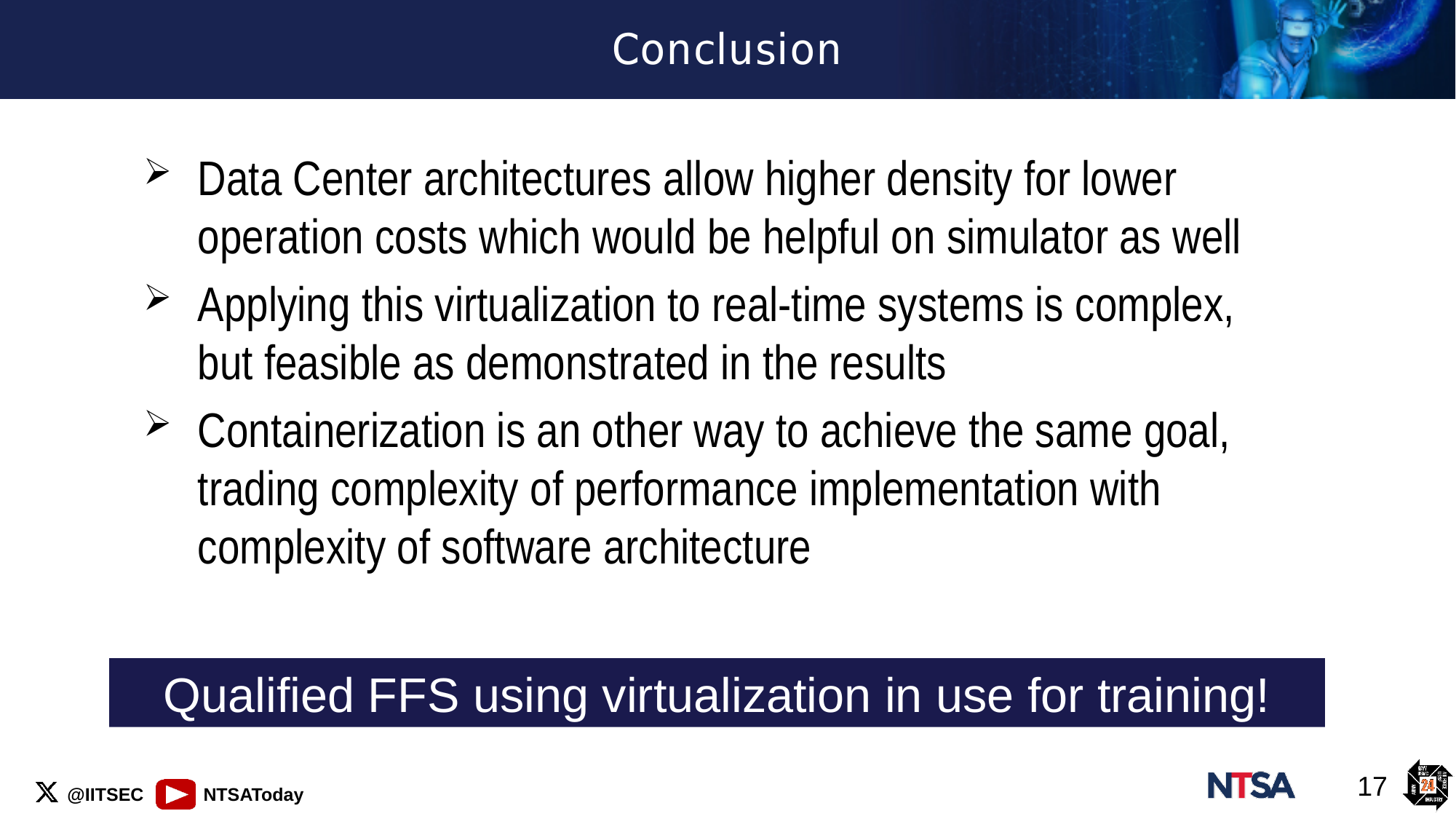

# Conclusion
Data Center architectures allow higher density for lower operation costs which would be helpful on simulator as well
Applying this virtualization to real-time systems is complex,
but feasible as demonstrated in the results
Containerization is an other way to achieve the same goal, trading complexity of performance implementation with complexity of software architecture
Qualified FFS using virtualization in use for training!
17